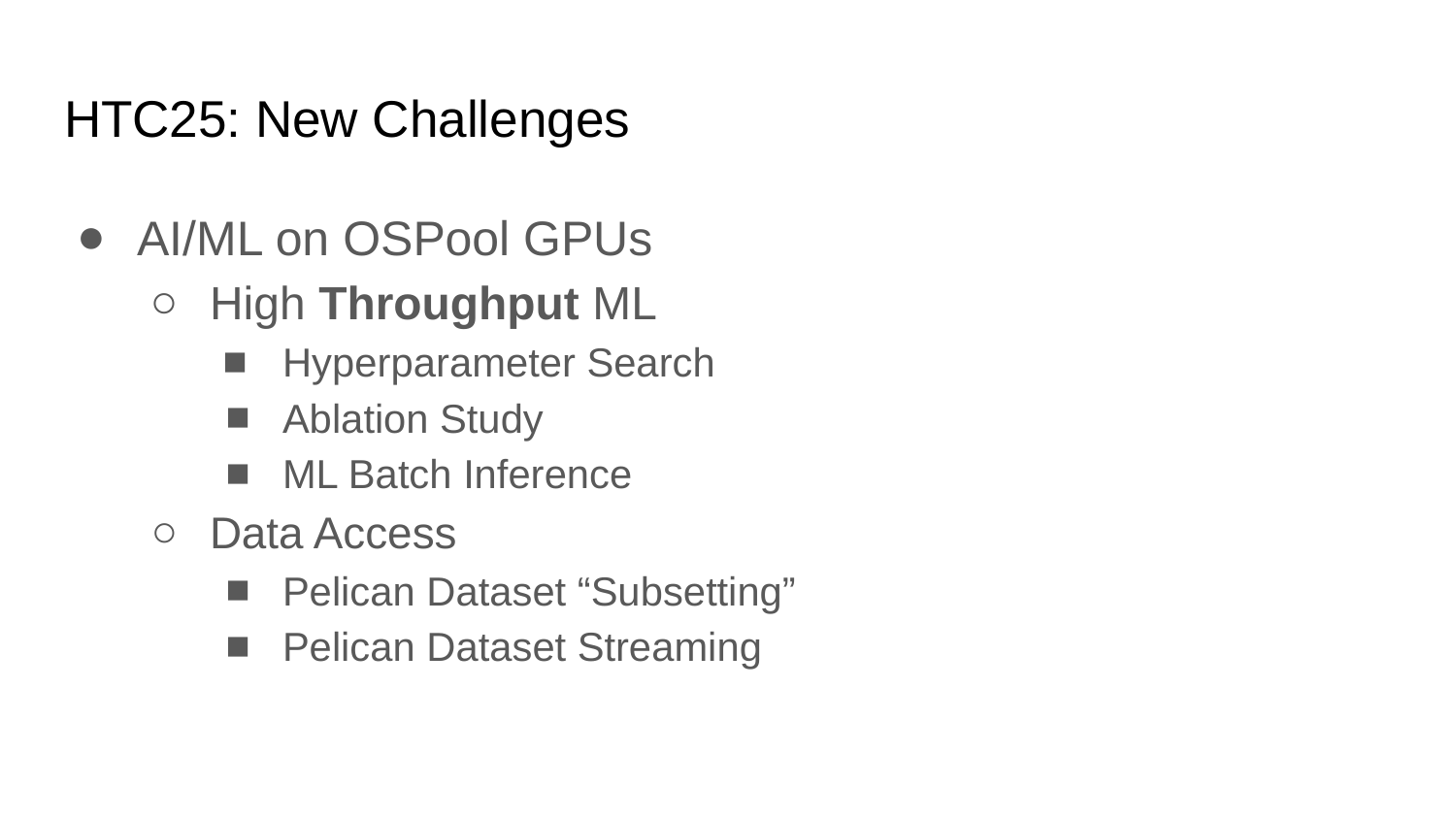

# HTC25: New Challenges

AI/ML on OSPool GPUs
High Throughput ML
Hyperparameter Search
Ablation Study
ML Batch Inference
Data Access
Pelican Dataset “Subsetting”
Pelican Dataset Streaming